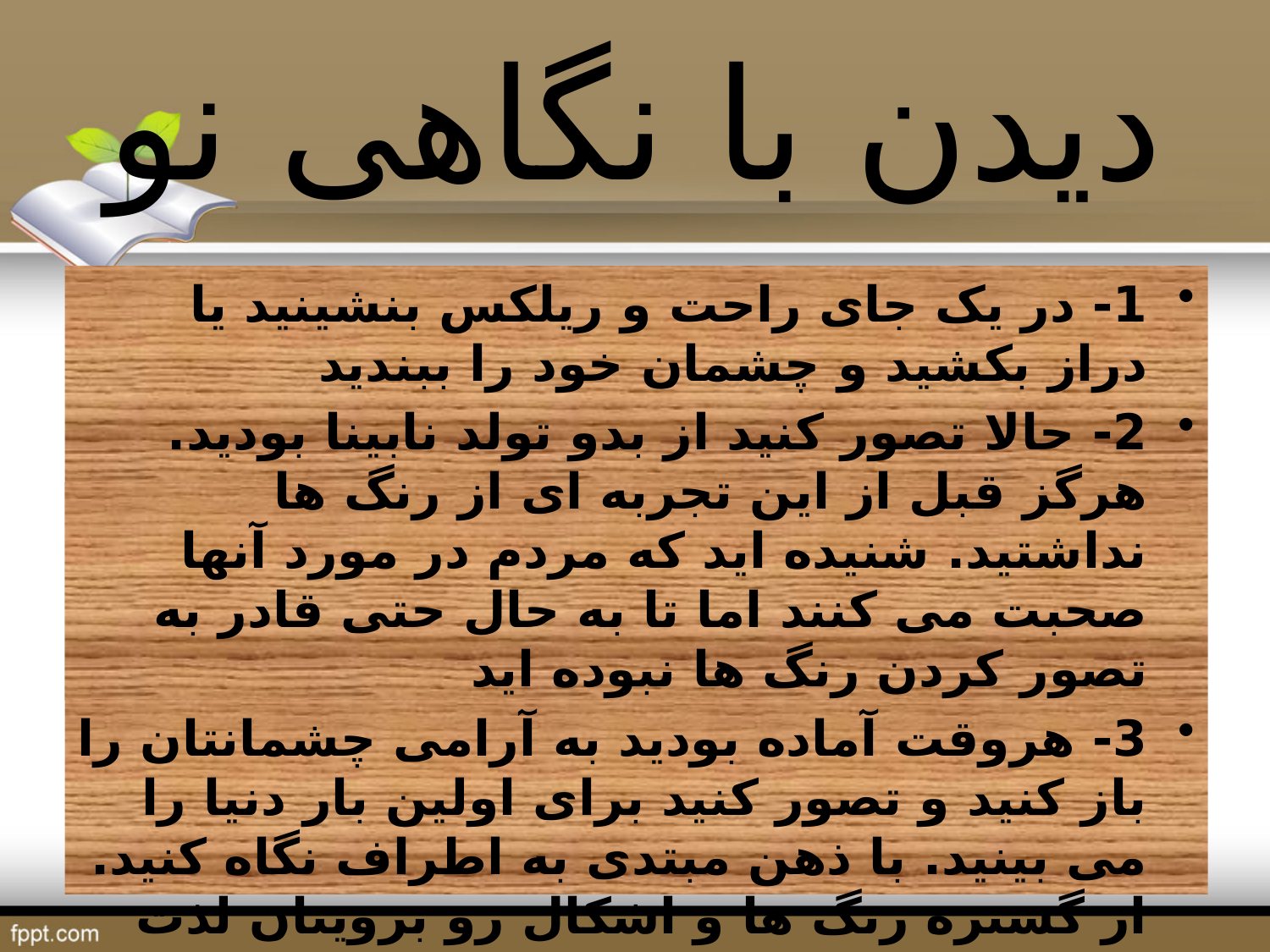

# دیدن با نگاهی نو
1- در یک جای راحت و ریلکس بنشینید یا دراز بکشید و چشمان خود را ببندید
2- حالا تصور کنید از بدو تولد نابینا بودید. هرگز قبل از این تجربه ای از رنگ ها نداشتید. شنیده اید که مردم در مورد آنها صحبت می کنند اما تا به حال حتی قادر به تصور کردن رنگ ها نبوده اید
3- هروقت آماده بودید به آرامی چشمانتان را باز کنید و تصور کنید برای اولین بار دنیا را می بینید. با ذهن مبتدی به اطراف نگاه کنید. از گستره رنگ ها و اشکال رو برویتان لذت ببرید.